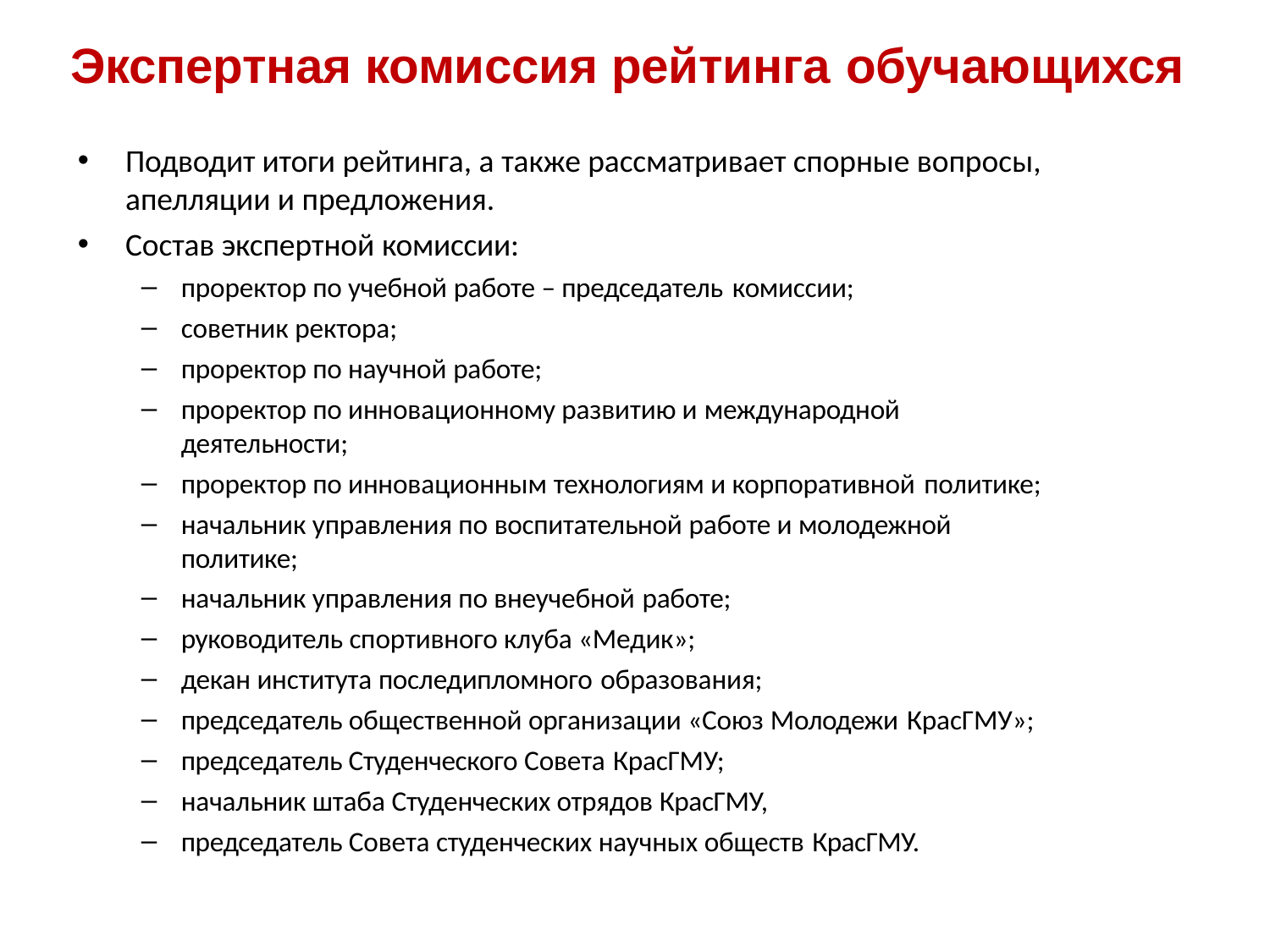

# Экспертная комиссия рейтинга обучающихся
Подводит итоги рейтинга, а также рассматривает спорные вопросы,  апелляции и предложения.
Состав экспертной комиссии:
проректор по учебной работе – председатель комиссии;
советник ректора;
проректор по научной работе;
проректор по инновационному развитию и международной деятельности;
проректор по инновационным технологиям и корпоративной политике;
начальник управления по воспитательной работе и молодежной политике;
начальник управления по внеучебной работе;
руководитель спортивного клуба «Медик»;
декан института последипломного образования;
председатель общественной организации «Союз Молодежи КрасГМУ»;
председатель Студенческого Совета КрасГМУ;
начальник штаба Студенческих отрядов КрасГМУ,
председатель Совета студенческих научных обществ КрасГМУ.